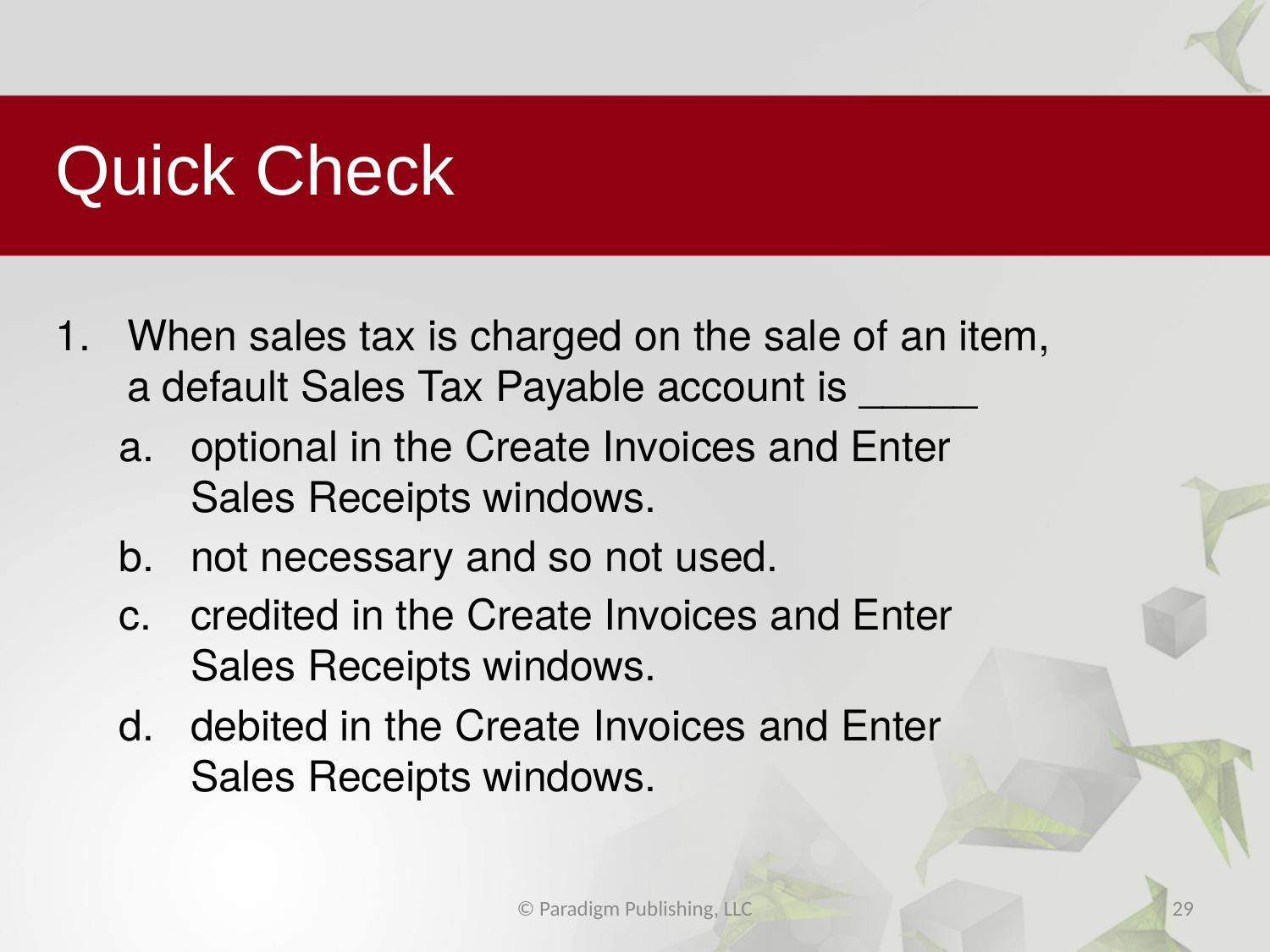

# Quick Check
When sales tax is charged on the sale of an item, a default Sales Tax Payable account is _____
optional in the Create Invoices and Enter Sales Receipts windows.
not necessary and so not used.
credited in the Create Invoices and Enter Sales Receipts windows.
debited in the Create Invoices and Enter Sales Receipts windows.
© Paradigm Publishing, LLC
29